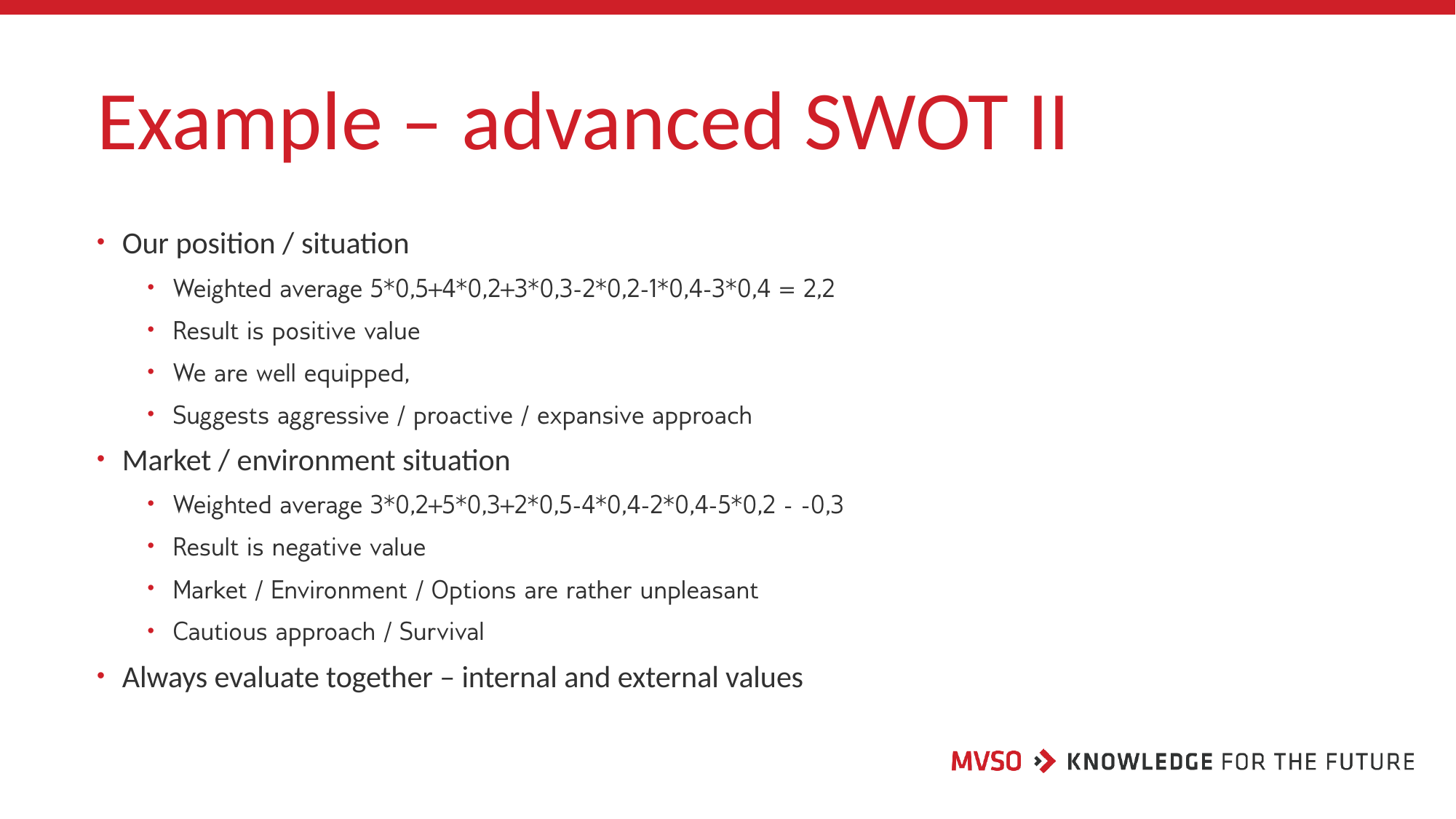

# Example – advanced SWOT II
Our position / situation
Weighted average 5*0,5+4*0,2+3*0,3-2*0,2-1*0,4-3*0,4 = 2,2
Result is positive value
We are well equipped,
Suggests aggressive / proactive / expansive approach
Market / environment situation
Weighted average 3*0,2+5*0,3+2*0,5-4*0,4-2*0,4-5*0,2 - -0,3
Result is negative value
Market / Environment / Options are rather unpleasant
Cautious approach / Survival
Always evaluate together – internal and external values